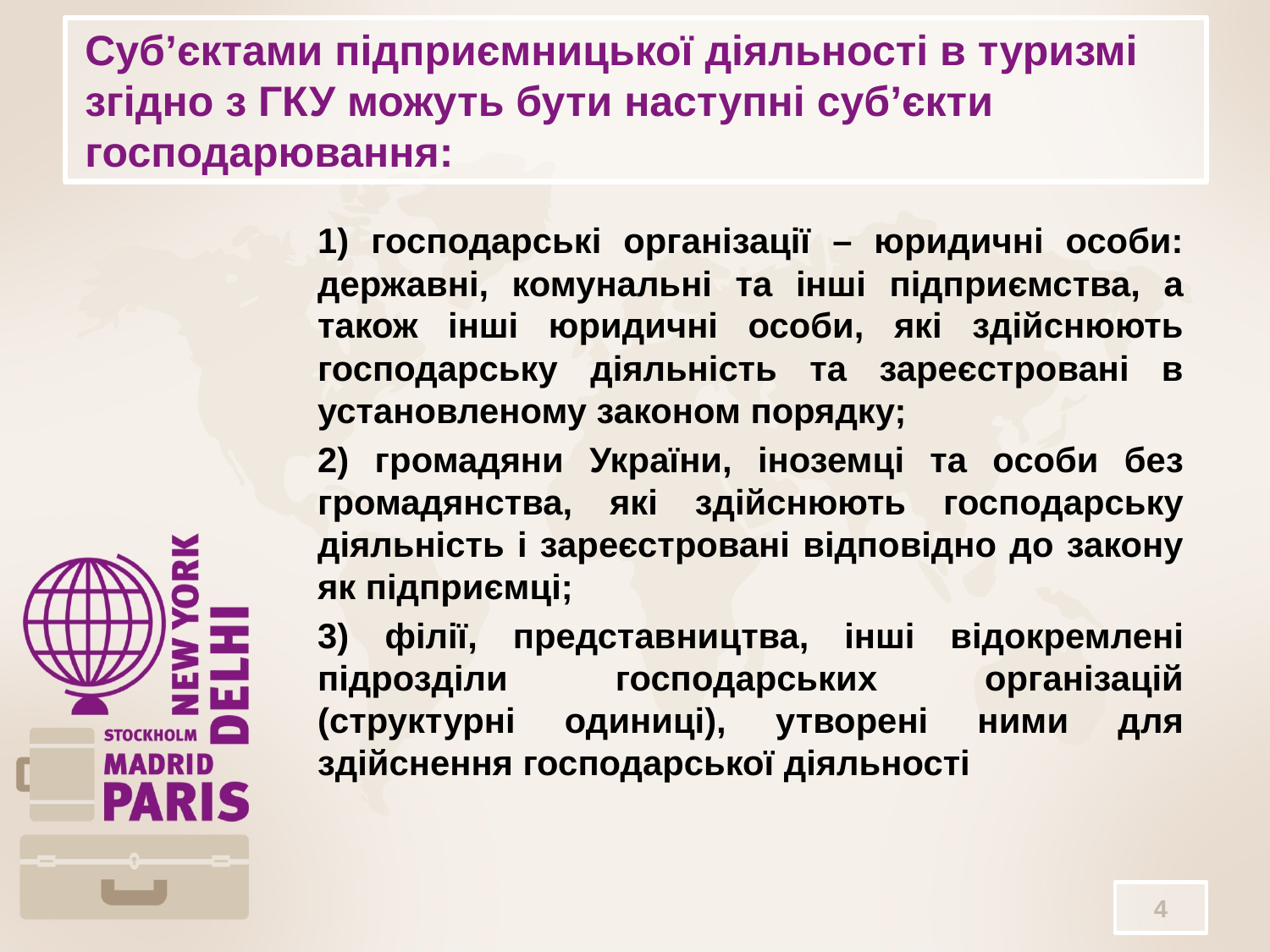

# Суб’єктами підприємницької діяльності в туризмі згідно з ГКУ можуть бути наступні суб’єкти господарювання:
1) господарські організації – юридичні особи: державні, комунальні та інші підприємства, а також інші юридичні особи, які здійснюють господарську діяльність та зареєстровані в установленому законом порядку;
2) громадяни України, іноземці та особи без громадянства, які здійснюють господарську діяльність і зареєстровані відповідно до закону як підприємці;
3) філії, представництва, інші відокремлені підрозділи господарських організацій (структурні одиниці), утворені ними для здійснення господарської діяльності
4